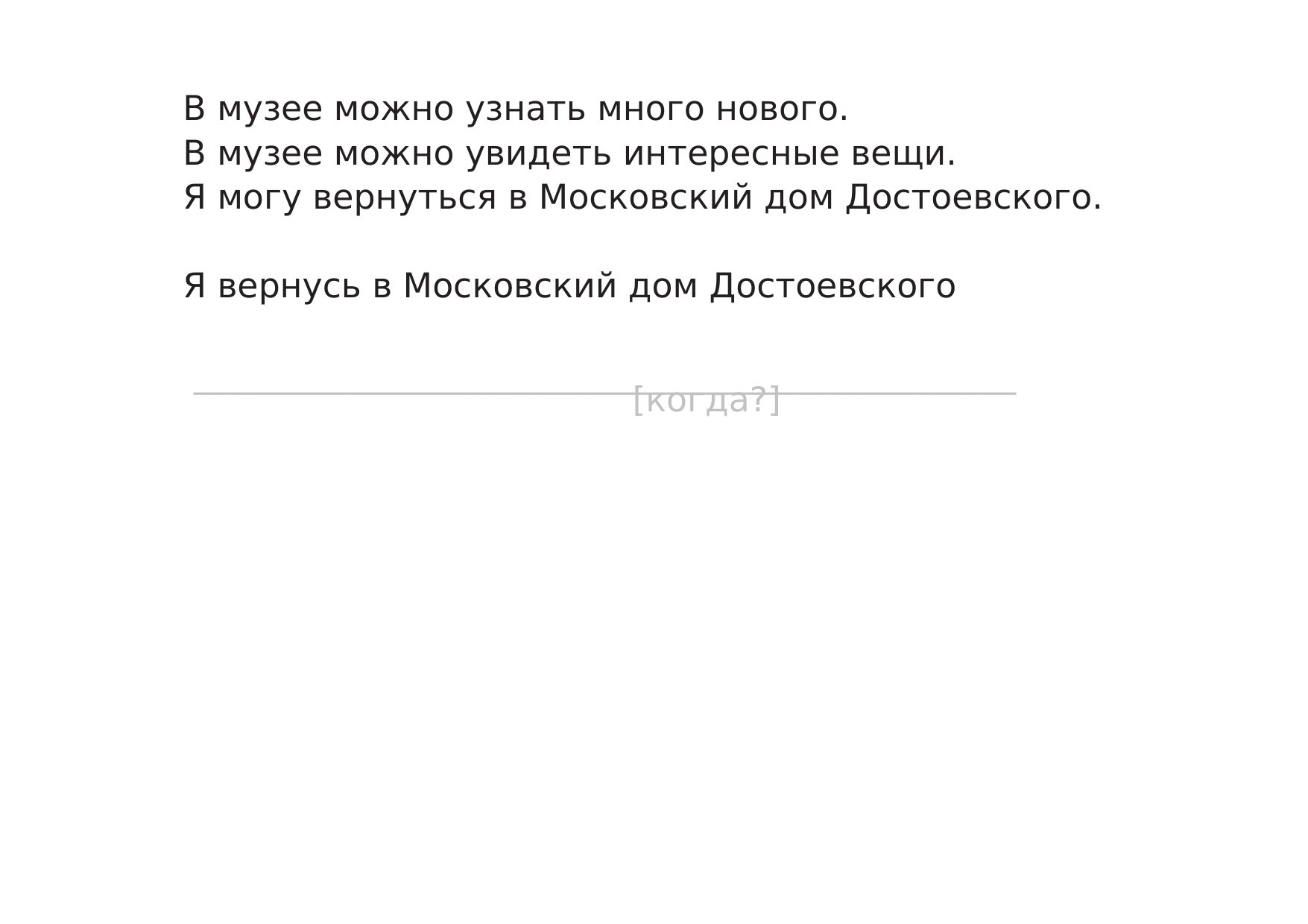

В музее можно узнать много нового.
В музее можно увидеть интересные вещи.
Я могу вернуться в Московский дом Достоевского.

Я вернусь в Московский дом Достоевского

 ________________________________________________
[когда?]